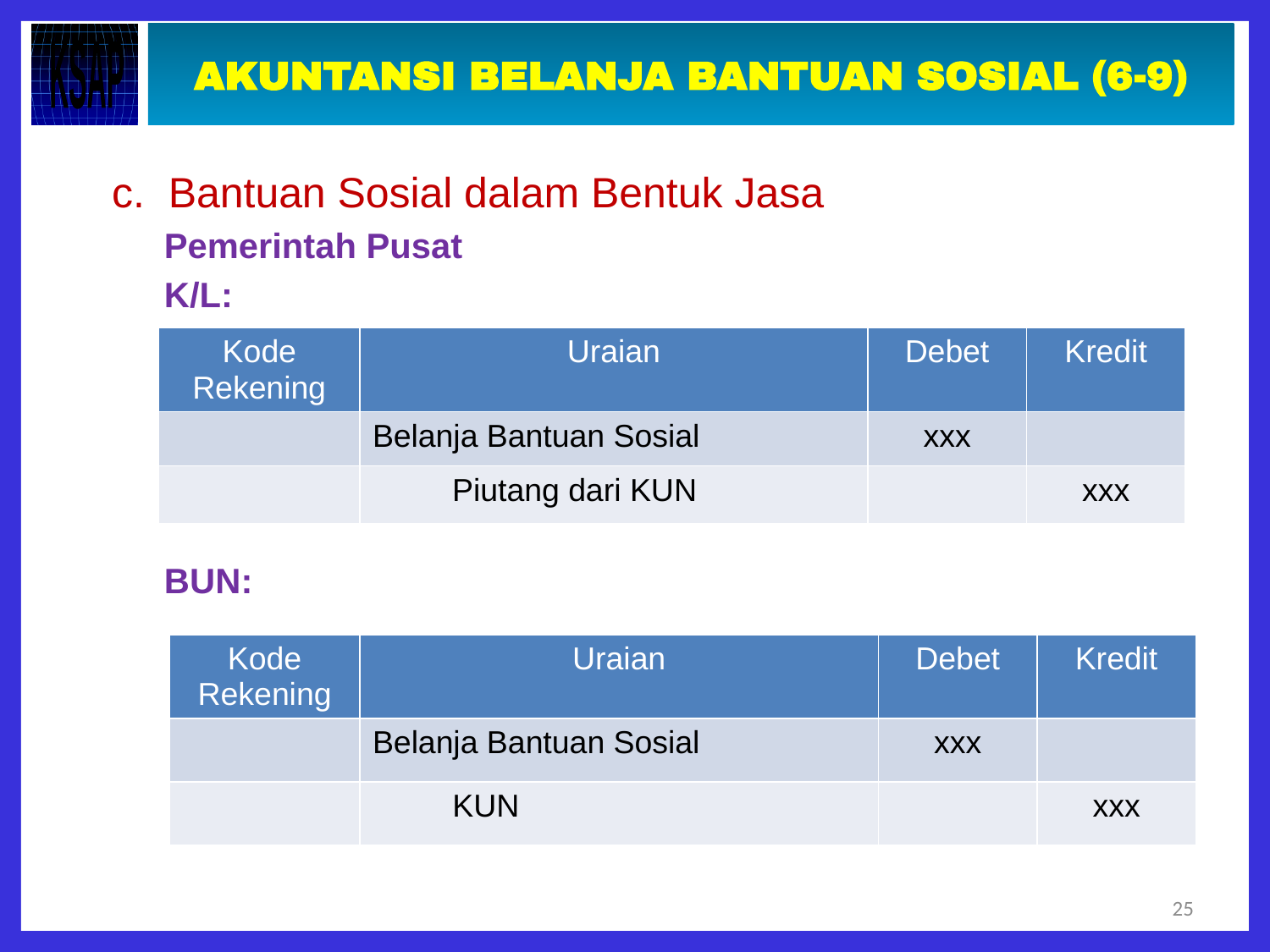

# AKUNTANSI BELANJA BANTUAN SOSIAL (6-9)
   c.  Bantuan Sosial dalam Bentuk Jasa
Pemerintah Pusat
K/L:

BUN:

| Kode Rekening | Uraian | Debet | Kredit |
| --- | --- | --- | --- |
|  | Belanja Bantuan Sosial | xxx |  |
|  | Piutang dari KUN |  | xxx |
| Kode Rekening | Uraian | Debet | Kredit |
| --- | --- | --- | --- |
|  | Belanja Bantuan Sosial | xxx |  |
|  | KUN |  | xxx |
25